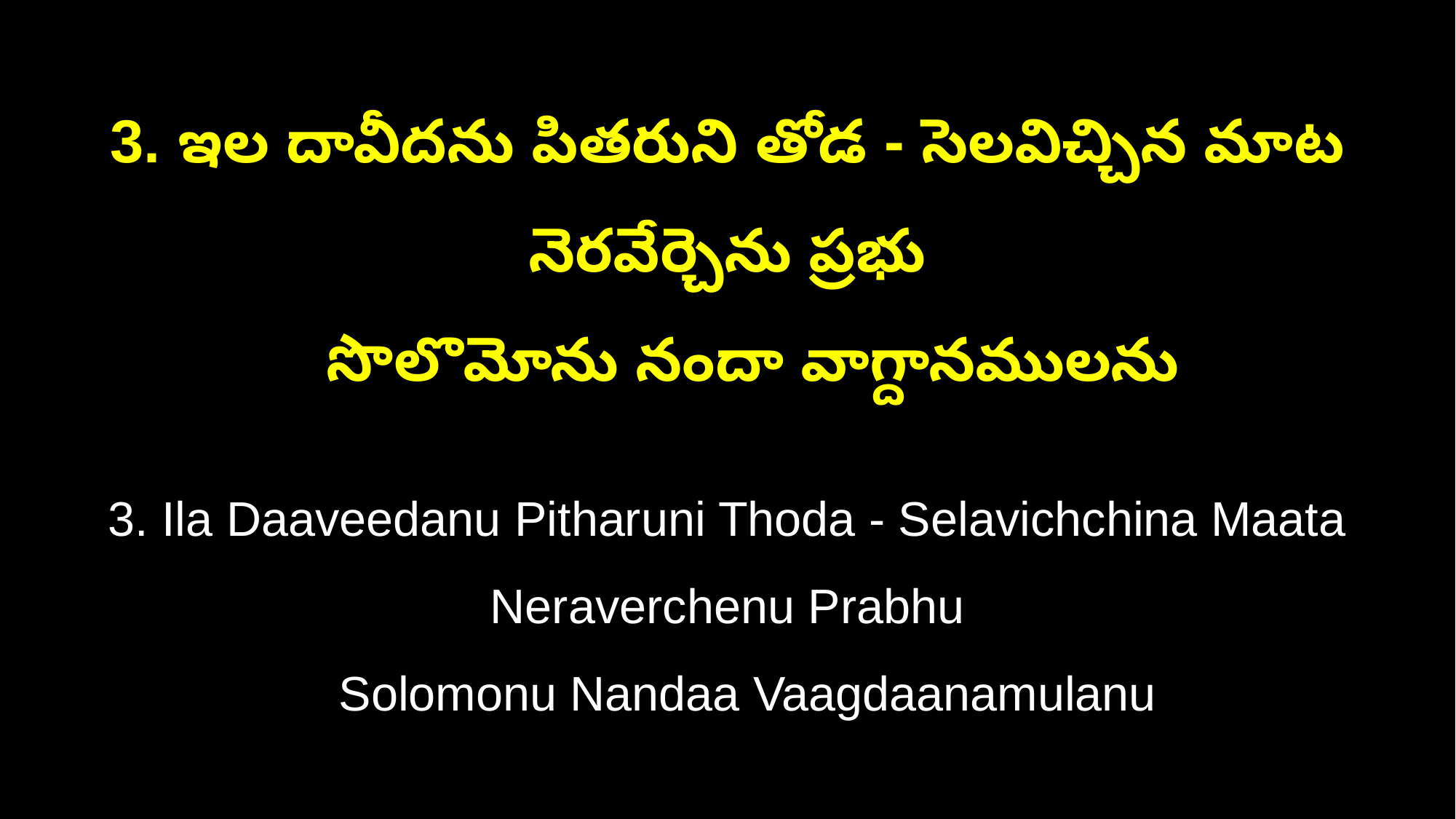

3. ఇల దావీదను పితరుని తోడ - సెలవిచ్చిన మాట నెరవేర్చెను ప్రభు
   సొలొమోను నందా వాగ్దానములను
3. Ila Daaveedanu Pitharuni Thoda - Selavichchina Maata Neraverchenu Prabhu
   Solomonu Nandaa Vaagdaanamulanu